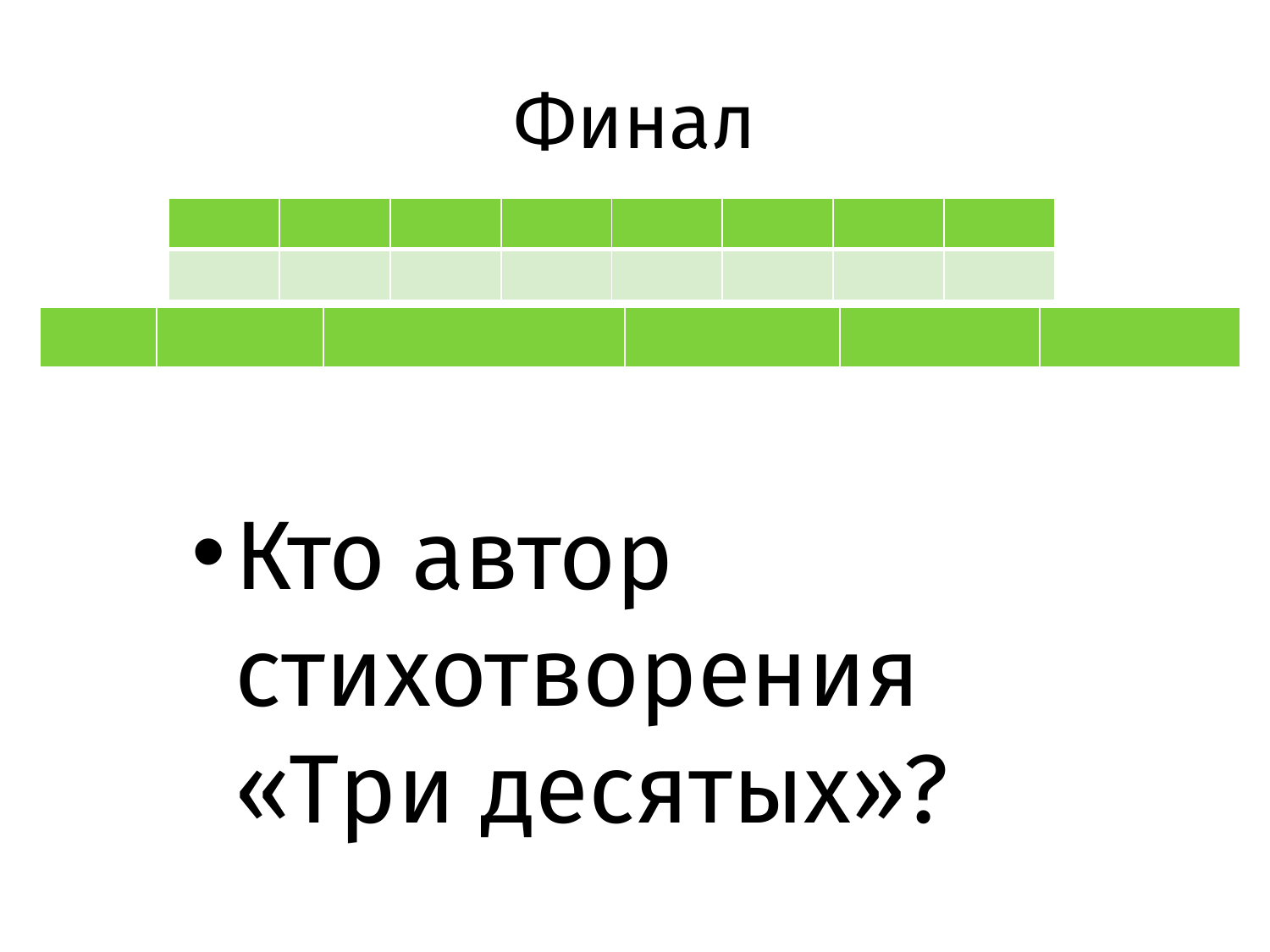

# Финал
|  |  |  |  |  |  |  |  |
| --- | --- | --- | --- | --- | --- | --- | --- |
|  |  |  |  |  |  |  |  |
|  |  |  |  |  |  |
| --- | --- | --- | --- | --- | --- |
Кто автор стихотворения «Три десятых»?